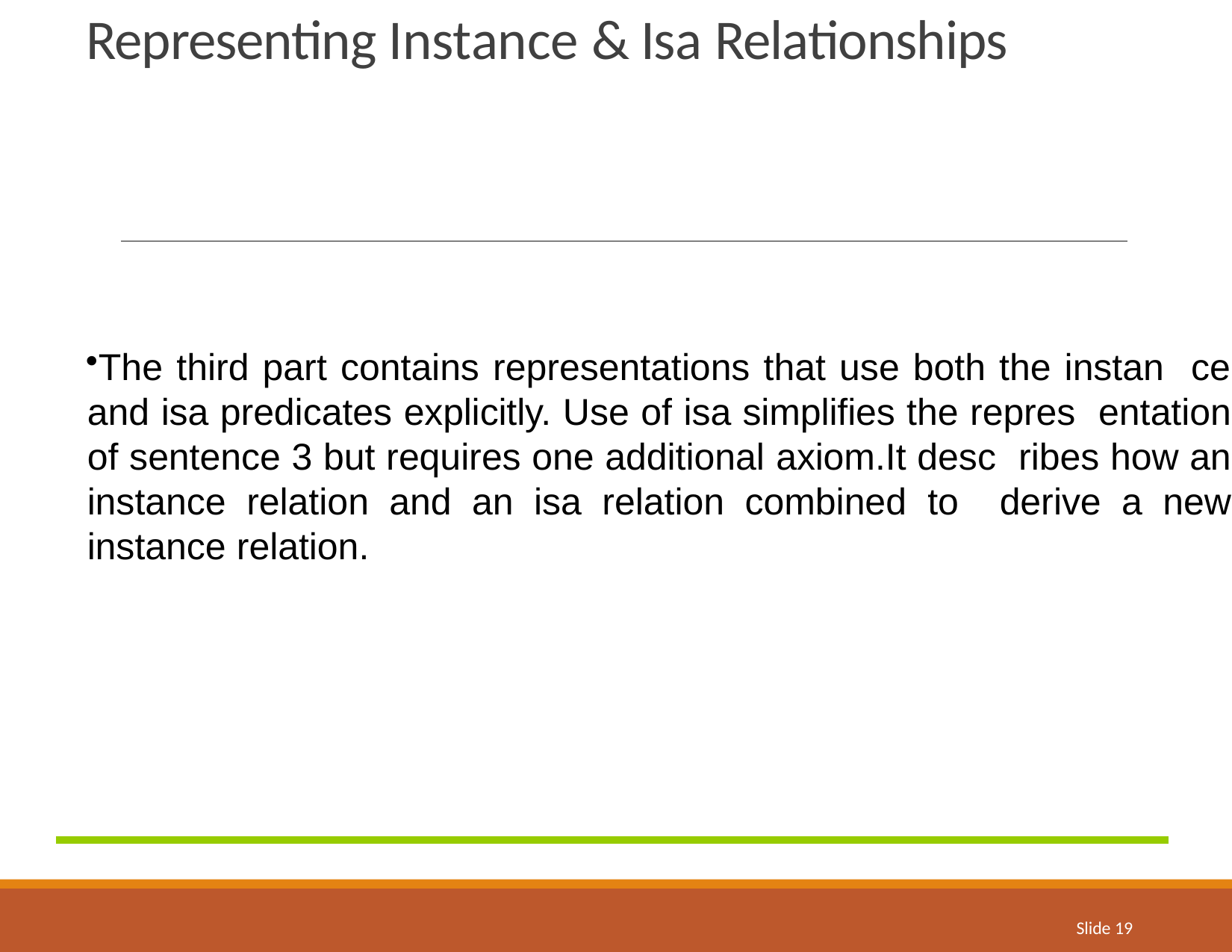

# Representing Instance & Isa Relationships
The third part contains representations that use both the instan  ce and isa predicates explicitly. Use of isa simplifies the repres  entation of sentence 3 but requires one additional axiom.It desc  ribes how an instance relation and an isa relation combined to  derive a new instance relation.

Slide 19